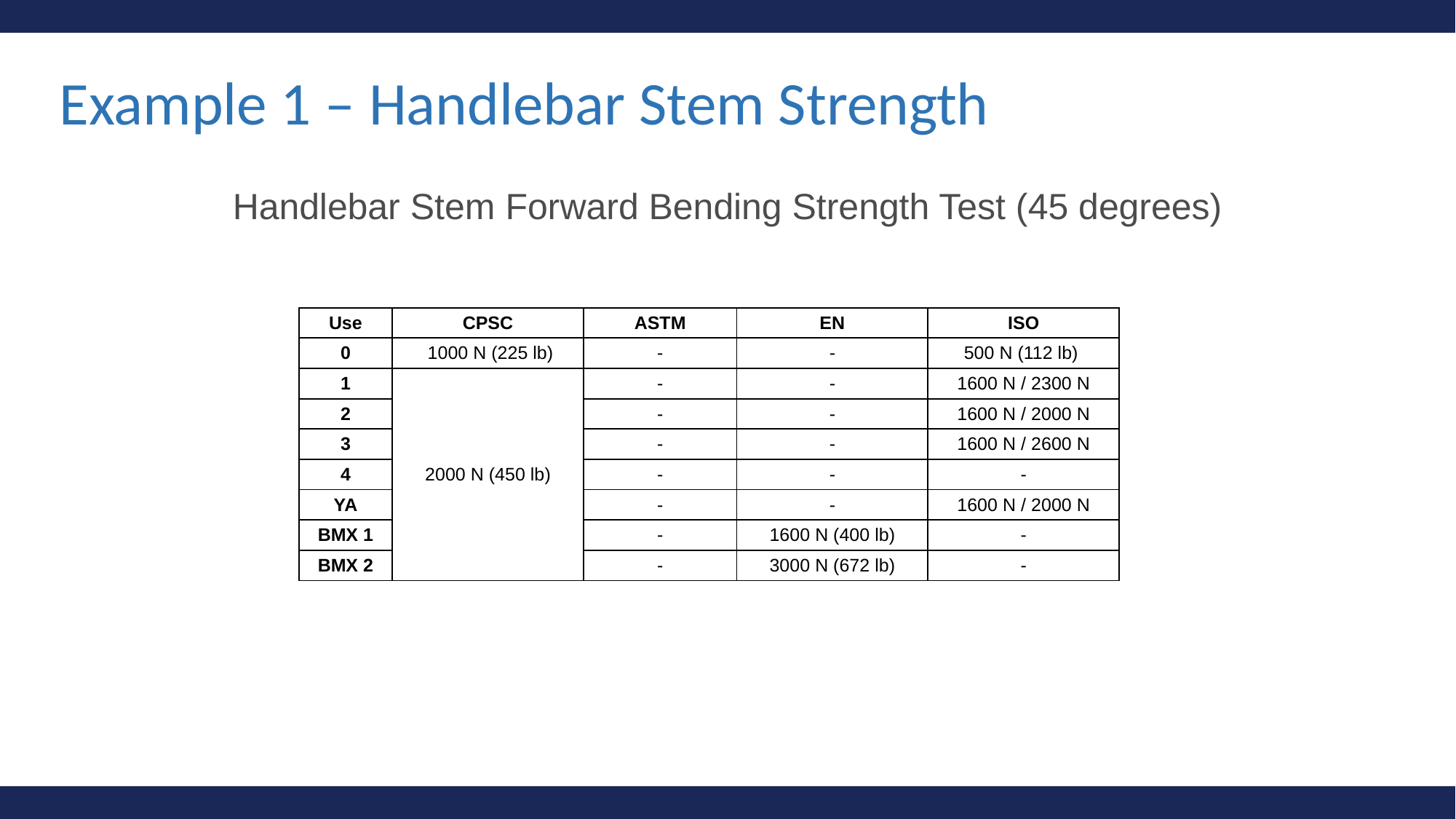

# Example 1 – Handlebar Stem Strength
Handlebar Stem Forward Bending Strength Test (45 degrees)

| Use | CPSC | ASTM | EN | ISO |
| --- | --- | --- | --- | --- |
| 0 | 1000 N (225 lb) | - | - | 500 N (112 lb) |
| 1 | 2000 N (450 lb) | - | - | 1600 N / 2300 N |
| 2 |  | - | - | 1600 N / 2000 N |
| 3 |  | - | - | 1600 N / 2600 N |
| 4 |  | - | - | - |
| YA |  | - | - | 1600 N / 2000 N |
| BMX 1 |  | - | 1600 N (400 lb) | - |
| BMX 2 |  | - | 3000 N (672 lb) | - |